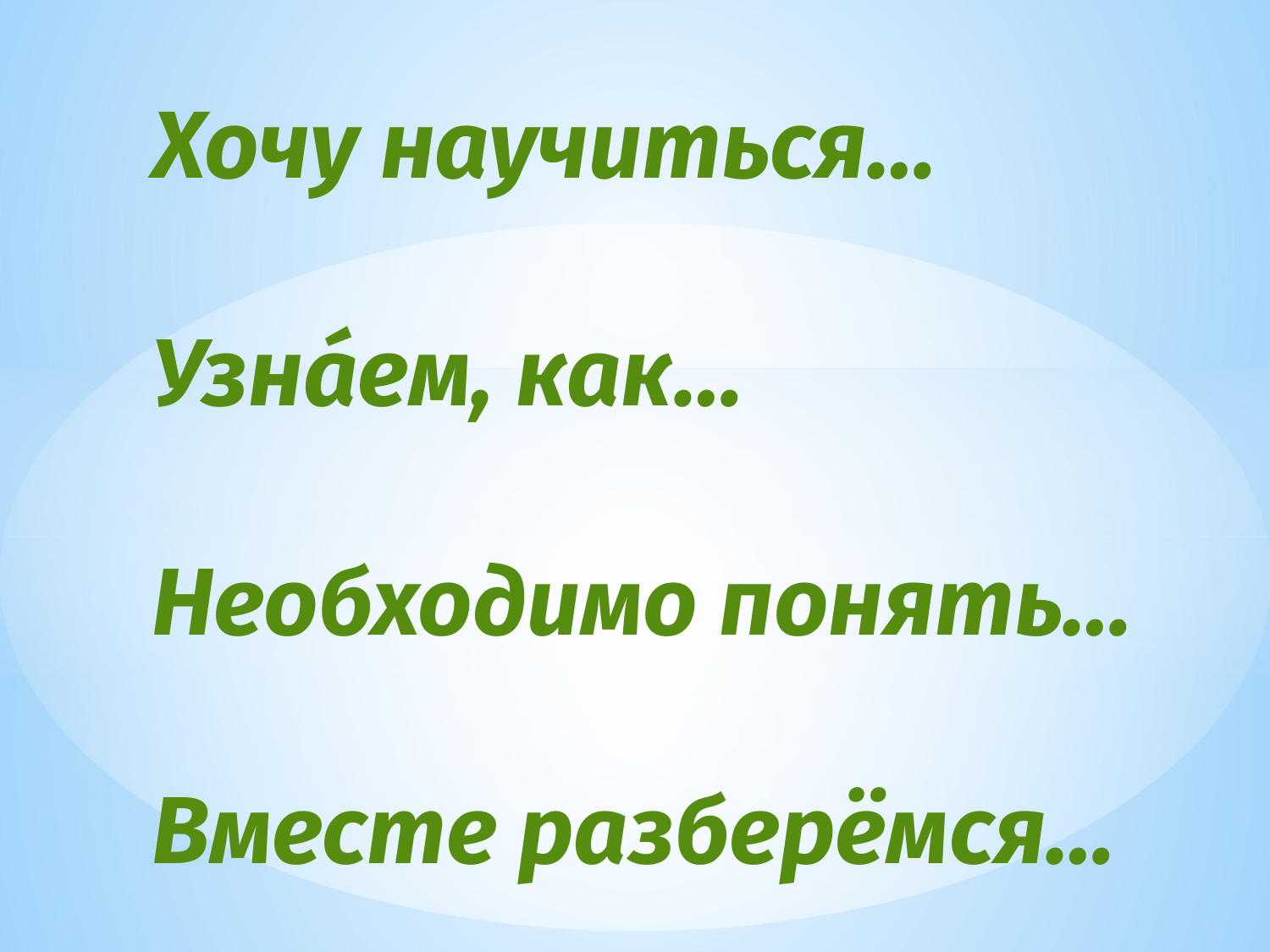

# Хочу научиться… Узнáем, как… Необходимо понять… Вместе разберёмся…